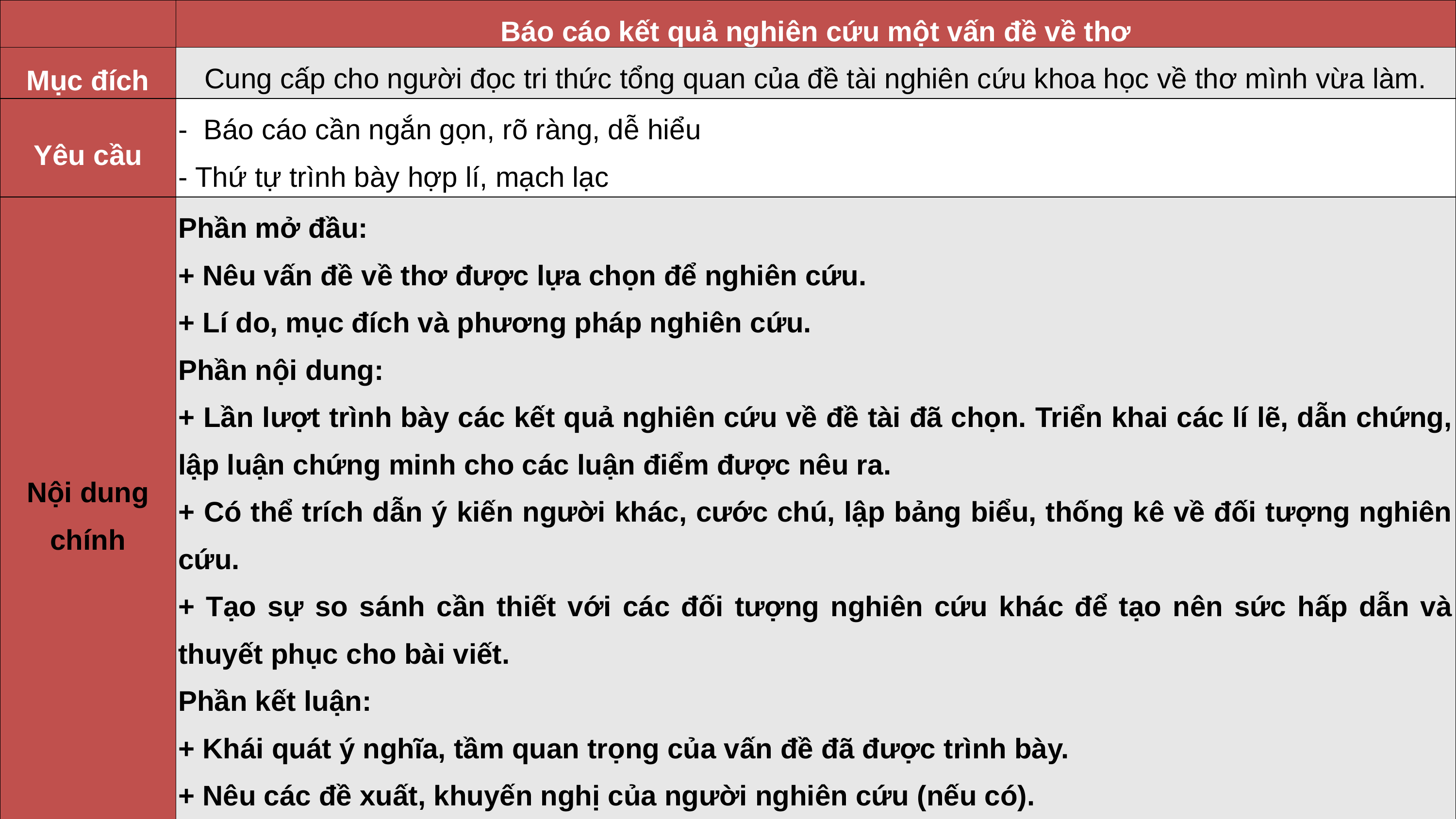

|  | Báo cáo kết quả nghiên cứu một vấn đề về thơ |
| --- | --- |
| Mục đích | Cung cấp cho người đọc tri thức tổng quan của đề tài nghiên cứu khoa học về thơ mình vừa làm. |
| Yêu cầu | -  Báo cáo cần ngắn gọn, rõ ràng, dễ hiểu - Thứ tự trình bày hợp lí, mạch lạc |
| Nội dung chính | Phần mở đầu:  + Nêu vấn đề về thơ được lựa chọn để nghiên cứu. + Lí do, mục đích và phương pháp nghiên cứu. Phần nội dung: + Lần lượt trình bày các kết quả nghiên cứu về đề tài đã chọn. Triển khai các lí lẽ, dẫn chứng, lập luận chứng minh cho các luận điểm được nêu ra. + Có thể trích dẫn ý kiến người khác, cước chú, lập bảng biểu, thống kê về đối tượng nghiên cứu. + Tạo sự so sánh cần thiết với các đối tượng nghiên cứu khác để tạo nên sức hấp dẫn và thuyết phục cho bài viết. Phần kết luận: + Khái quát ý nghĩa, tầm quan trọng của vấn đề đã được trình bày. + Nêu các đề xuất, khuyến nghị của người nghiên cứu (nếu có). |